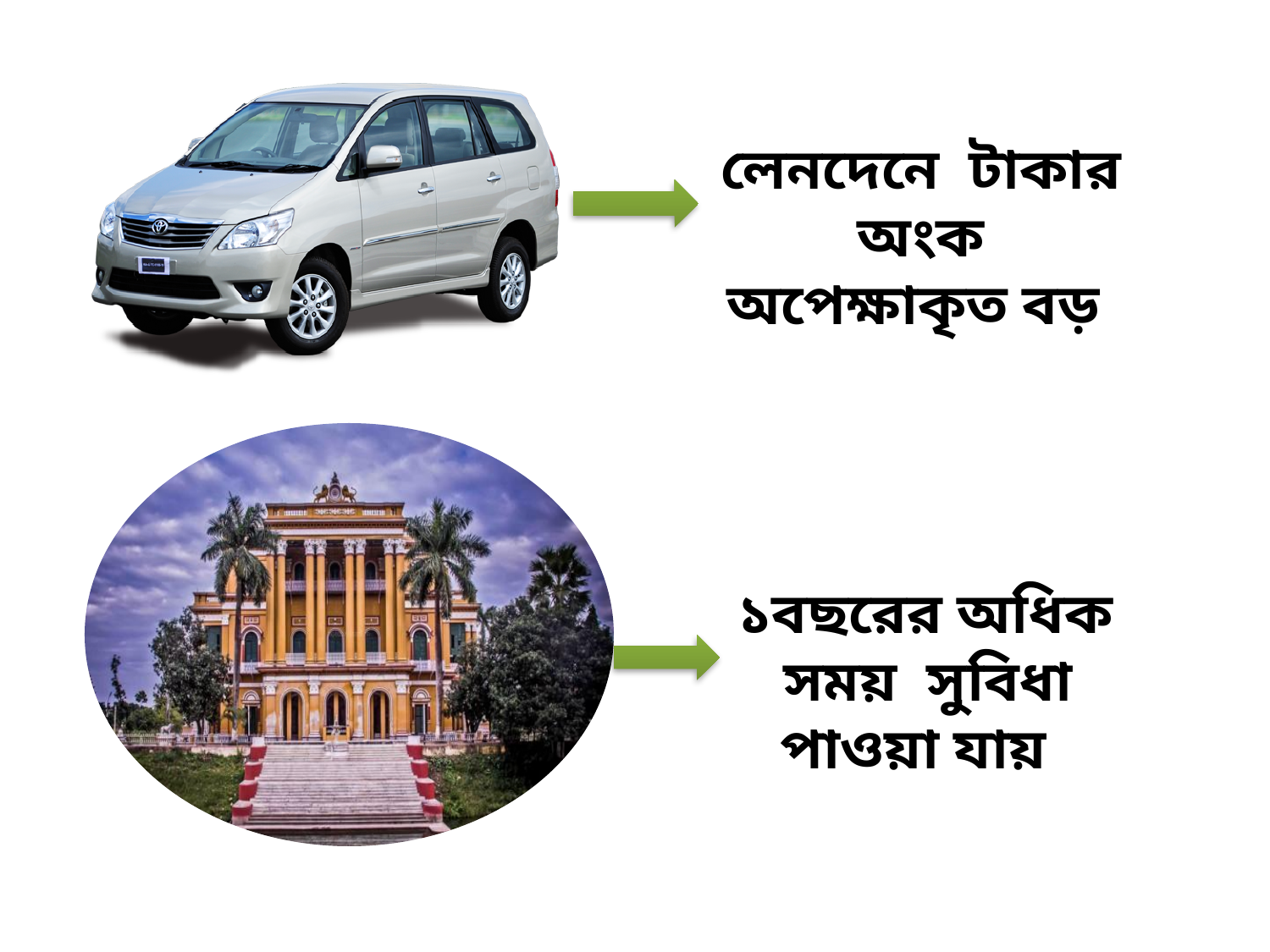

লেনদেনে  টাকার অংক অপেক্ষাকৃত বড়

 ১বছরের অধিক  সময়  সুবিধা পাওয়া যায়